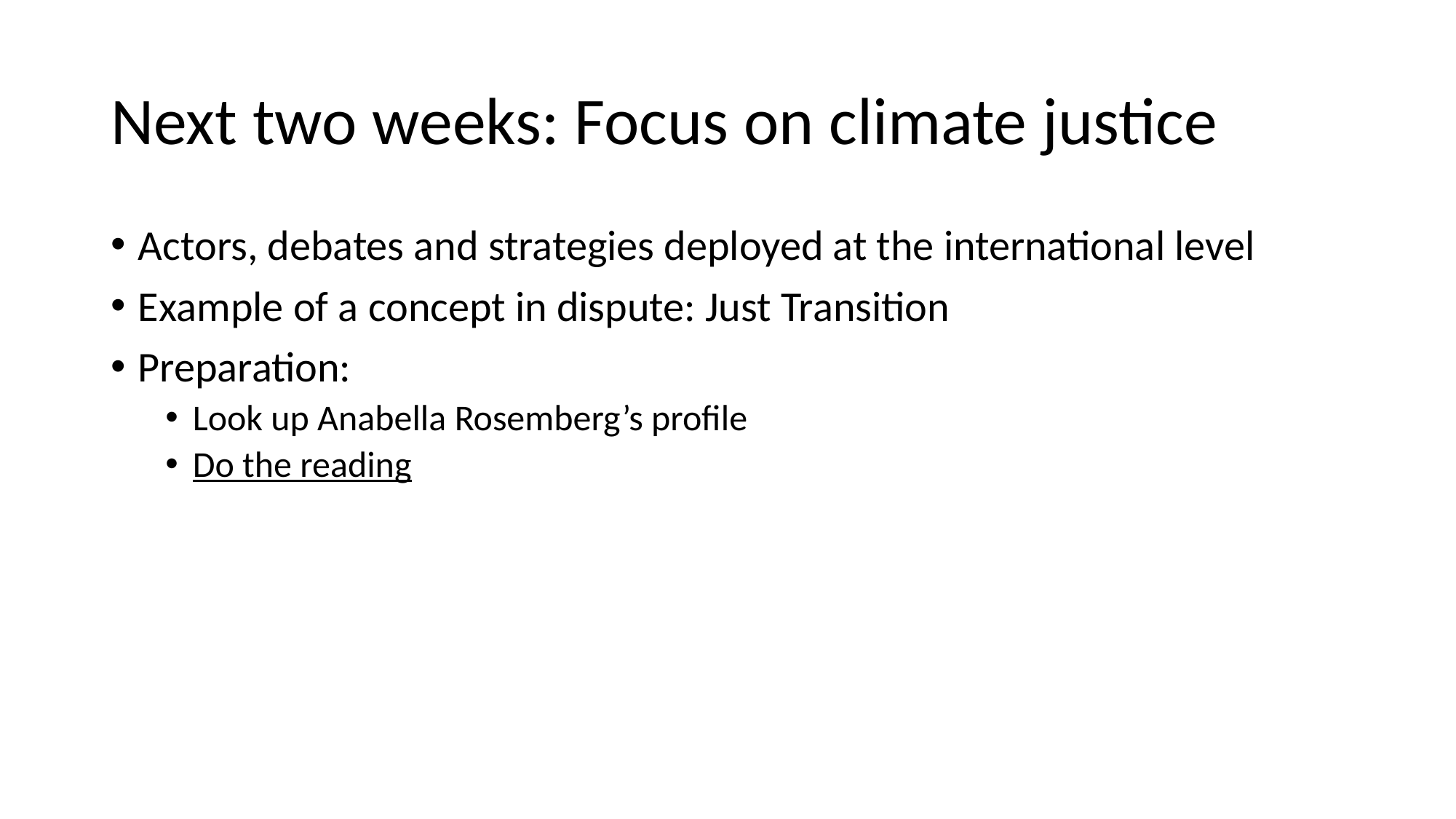

# Next two weeks: Focus on climate justice
Actors, debates and strategies deployed at the international level
Example of a concept in dispute: Just Transition
Preparation:
Look up Anabella Rosemberg’s profile
Do the reading